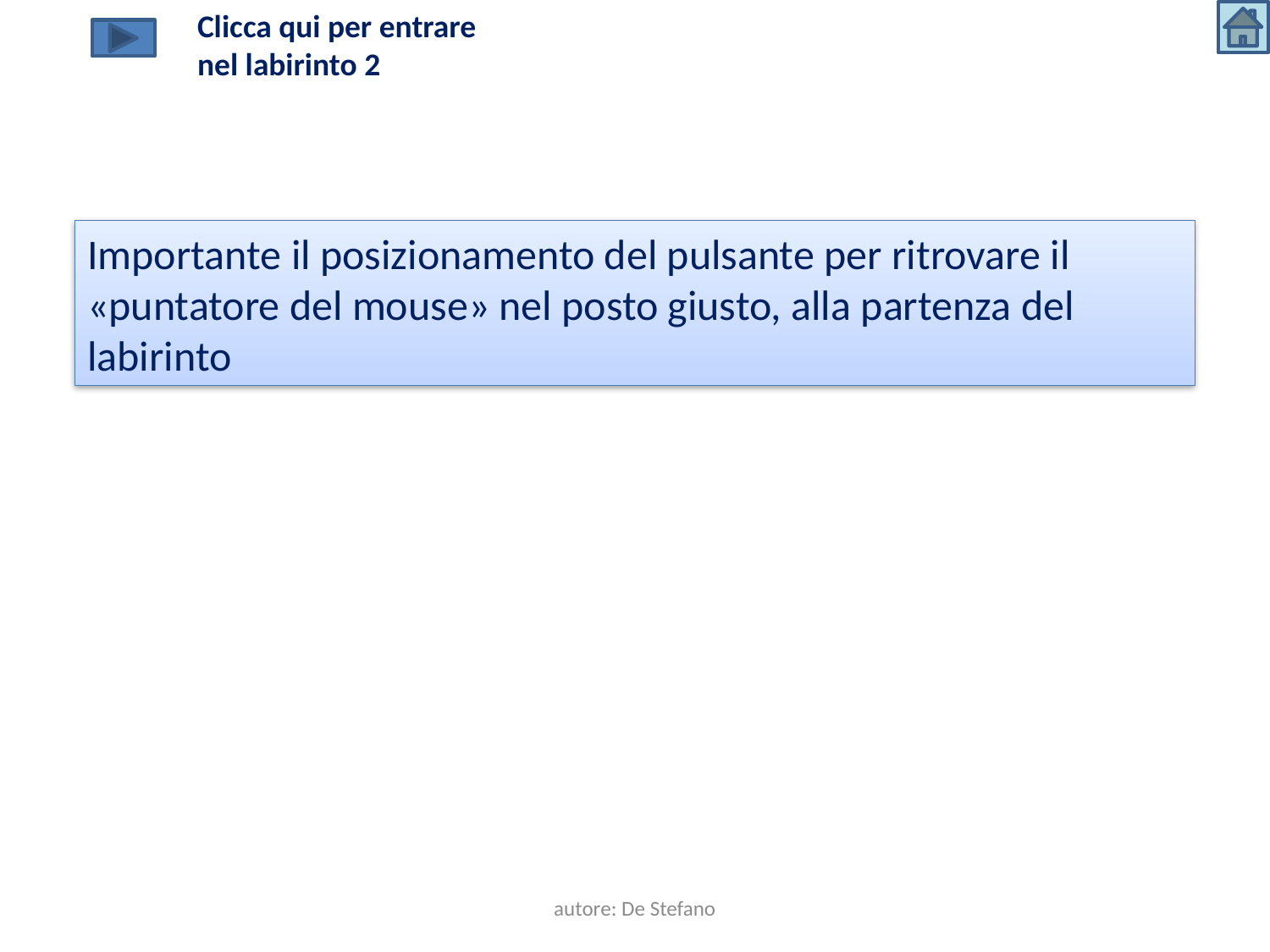

Clicca qui per entrare nel labirinto 2

Importante il posizionamento del pulsante per ritrovare il «puntatore del mouse» nel posto giusto, alla partenza del labirinto
autore: De Stefano